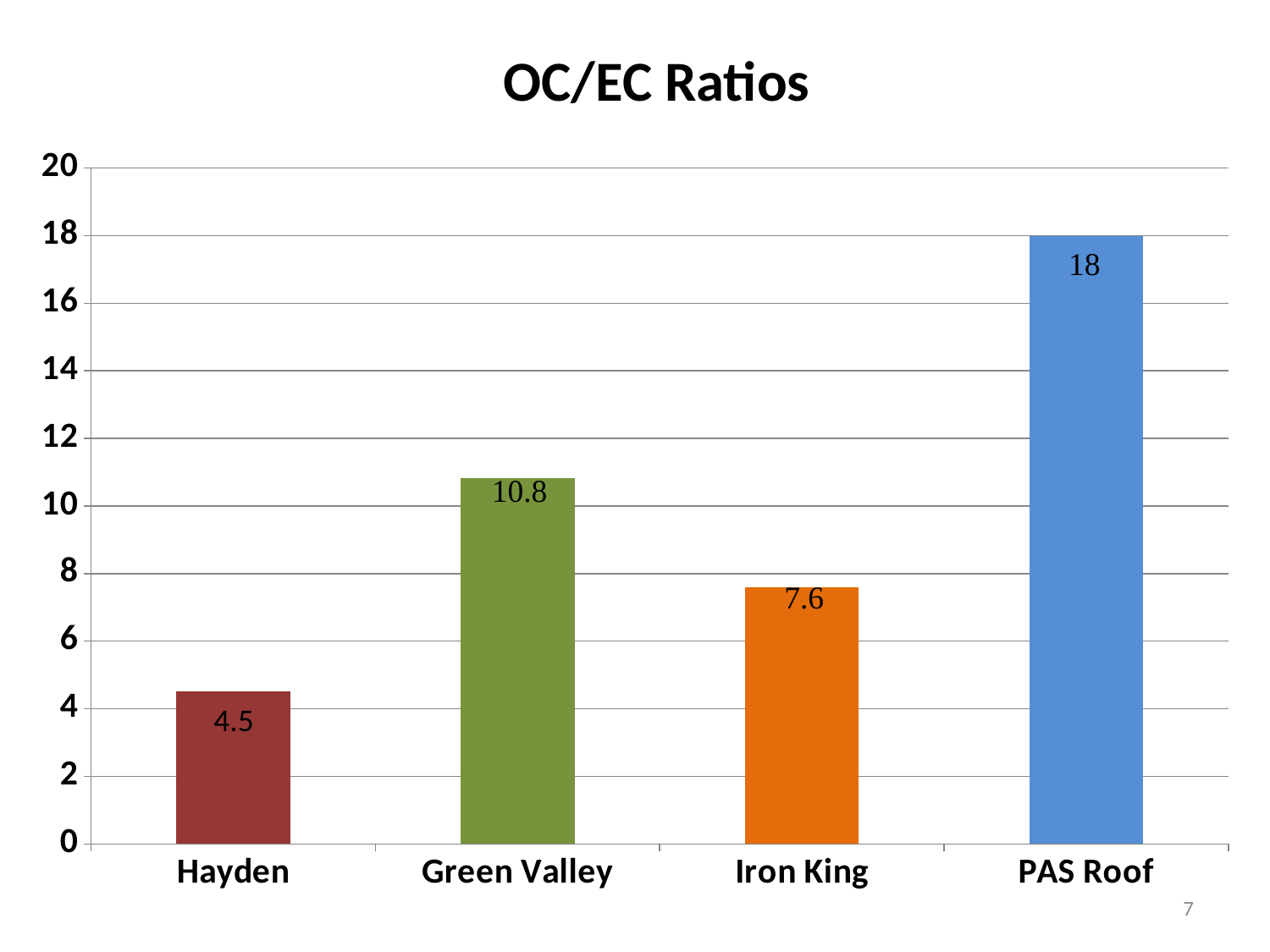

OC/EC Ratios

### Chart

| Category |  |
|---|---|
| Hayden | 4.50734440344043 |
| Green Valley | 10.82359686545258 |
| Iron King | 7.590790691887521 |
| PAS Roof | 17.9774029120946 |
4.5
7